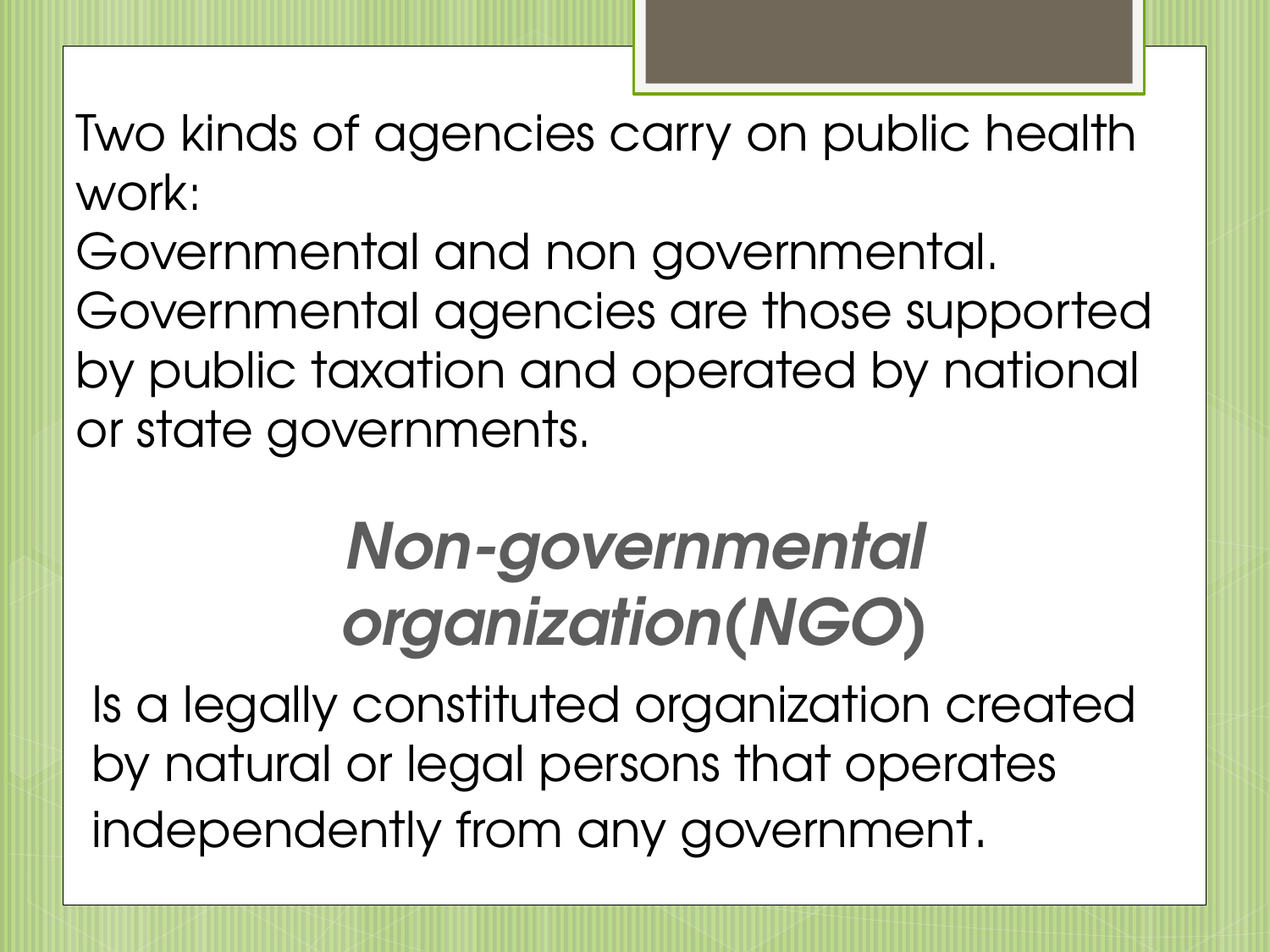

Two kinds of agencies carry on public health work:
Governmental and non governmental.
Governmental agencies are those supported by public taxation and operated by national or state governments.

Non-governmental organization(NGO)
Is a legally constituted organization created by natural or legal persons that operates independently from any government.